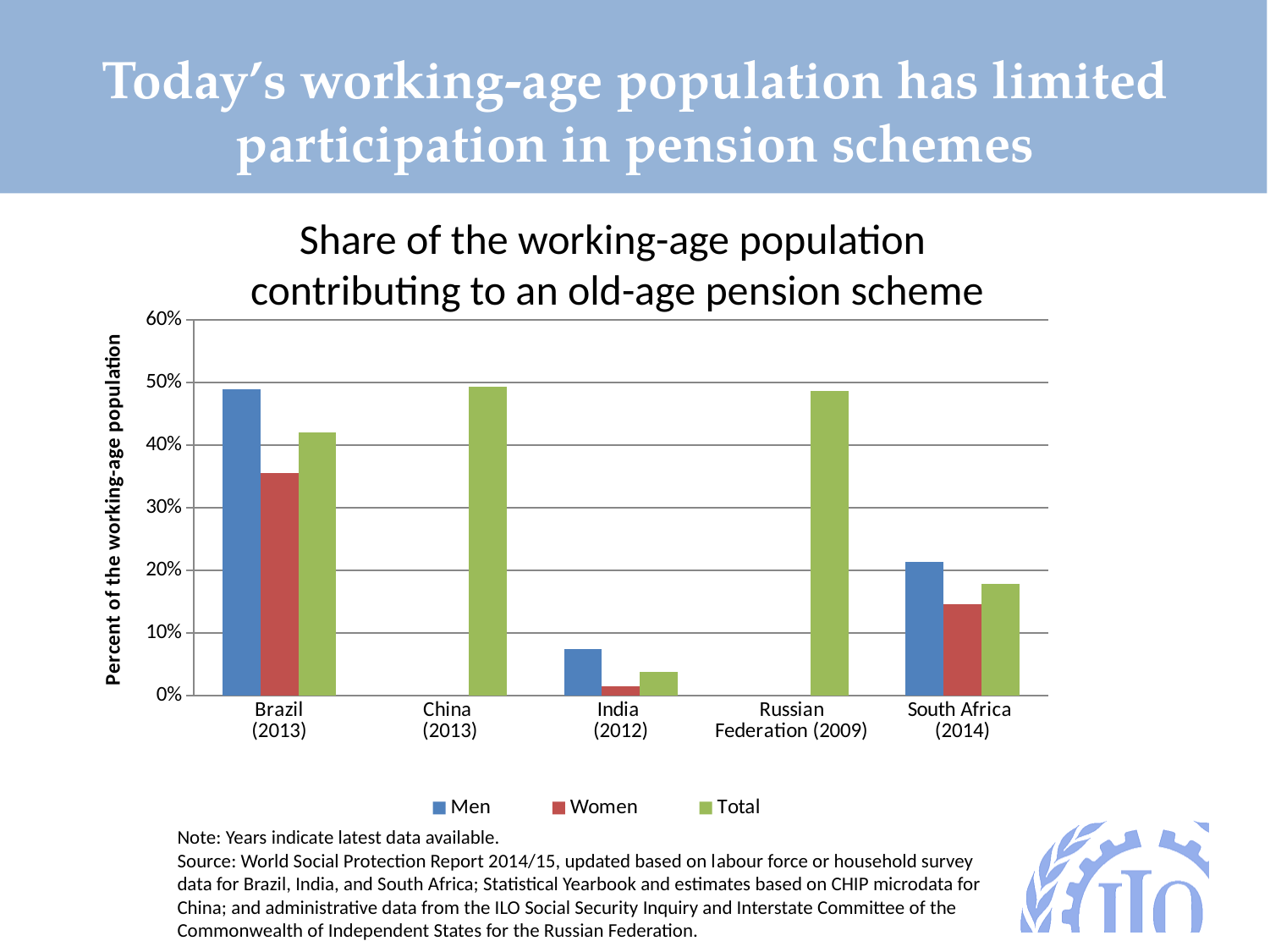

Today’s working-age population has limited participation in pension schemes
Share of the working-age population
contributing to an old-age pension scheme

### Chart

| Category | Men | Women | Total |
|---|---|---|---|
| Brazil
(2013) | 0.489 | 0.355 | 0.42 |
| China
(2013) | None | None | 0.494 |
| India
(2012) | 0.074 | 0.015 | 0.038 |
| Russian Federation (2009) | None | None | 0.487 |
| South Africa
(2014) | 0.213 | 0.146 | 0.179 |
Note: Years indicate latest data available.
Source: World Social Protection Report 2014/15, updated based on labour force or household survey data for Brazil, India, and South Africa; Statistical Yearbook and estimates based on CHIP microdata for China; and administrative data from the ILO Social Security Inquiry and Interstate Committee of the Commonwealth of Independent States for the Russian Federation.